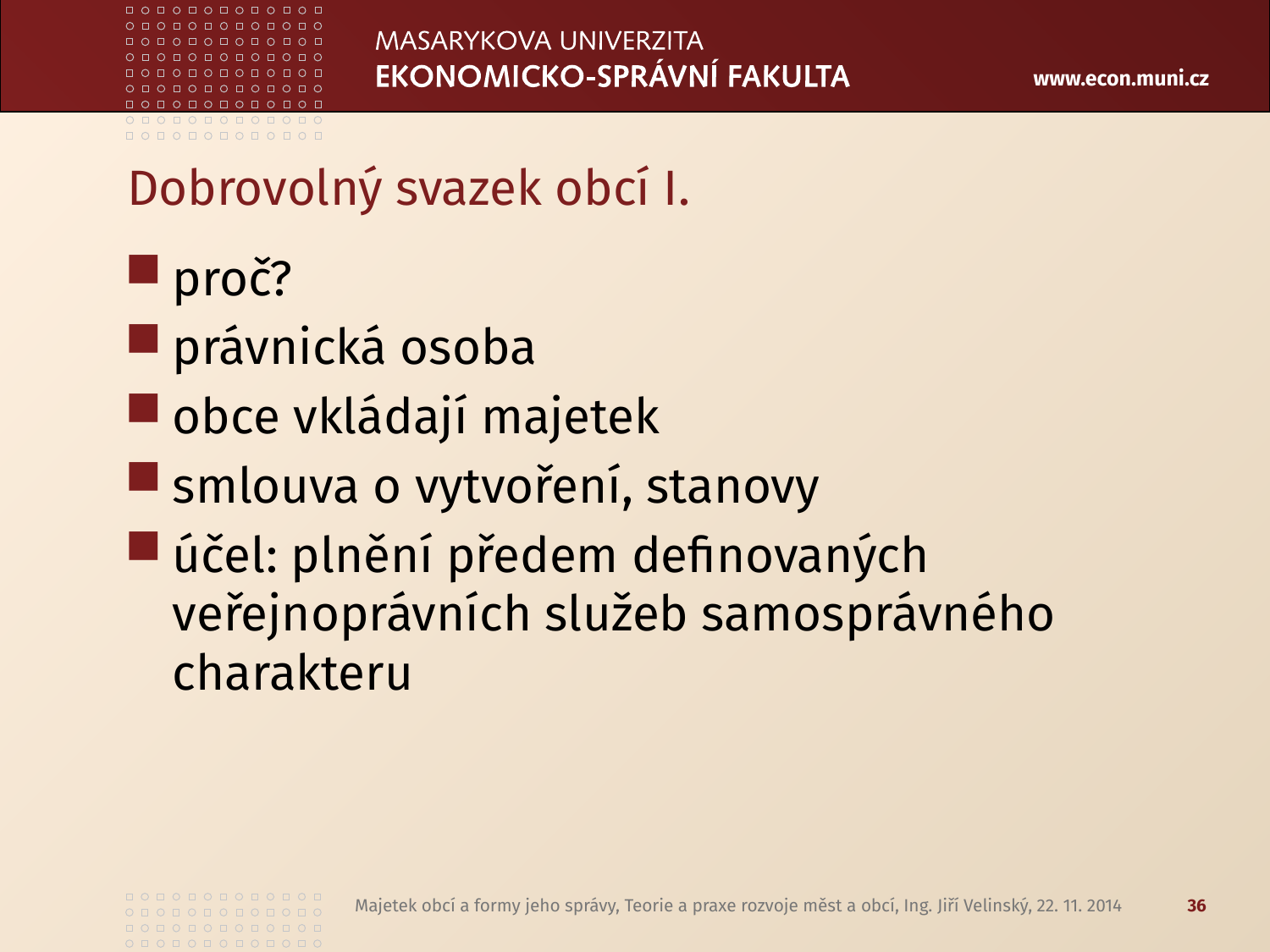

# Dobrovolný svazek obcí I.
proč?
právnická osoba
obce vkládají majetek
smlouva o vytvoření, stanovy
účel: plnění předem definovaných veřejnoprávních služeb samosprávného charakteru

Majetek obcí a formy jeho správy, Teorie a praxe rozvoje měst a obcí, Ing. Jiří Velinský, 22. 11. 2014
36